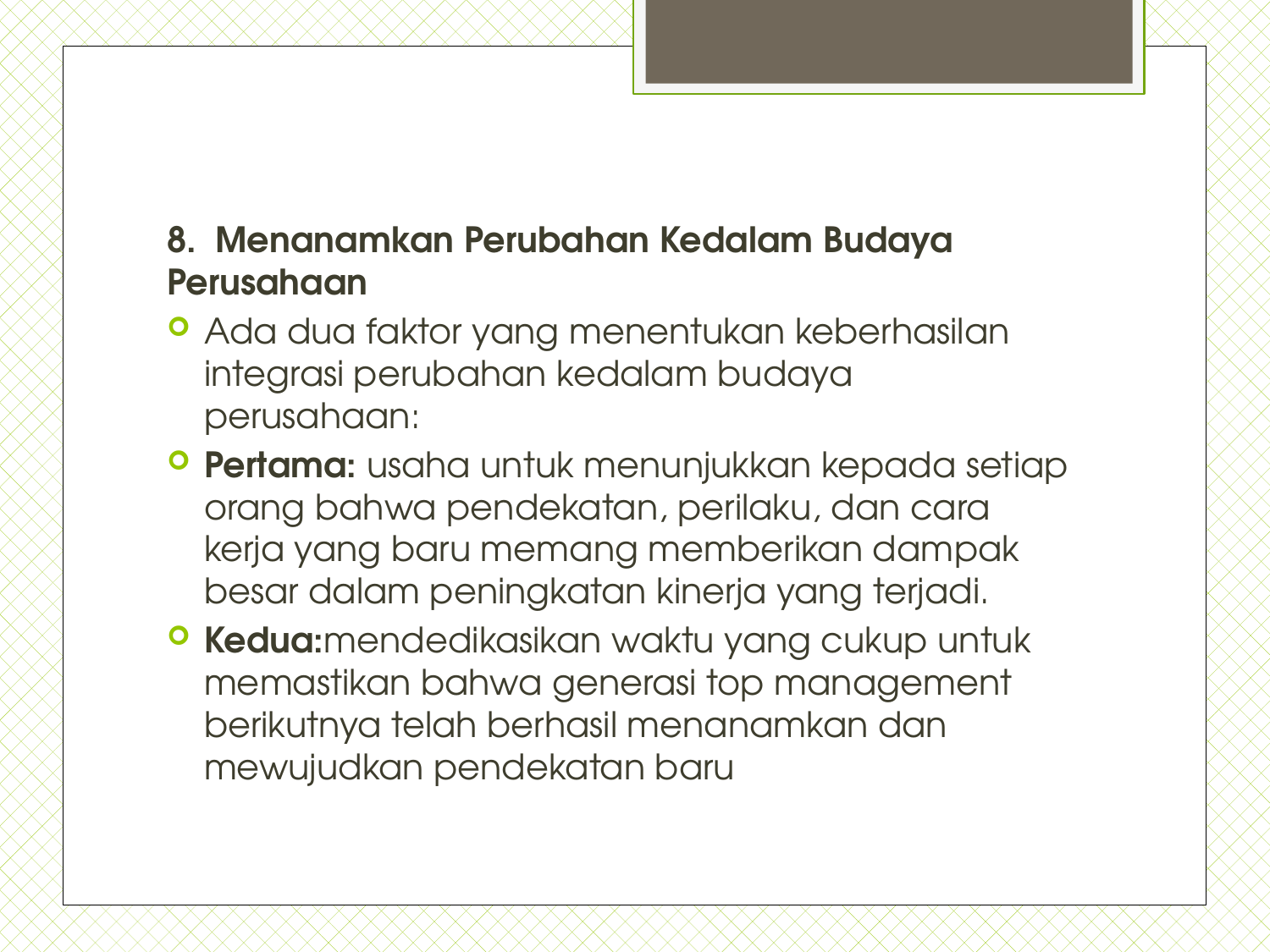

#
8.  Menanamkan Perubahan Kedalam Budaya Perusahaan
Ada dua faktor yang menentukan keberhasilan integrasi perubahan kedalam budaya perusahaan:
Pertama: usaha untuk menunjukkan kepada setiap orang bahwa pendekatan, perilaku, dan cara kerja yang baru memang memberikan dampak besar dalam peningkatan kinerja yang terjadi.
Kedua:mendedikasikan waktu yang cukup untuk memastikan bahwa generasi top management berikutnya telah berhasil menanamkan dan mewujudkan pendekatan baru